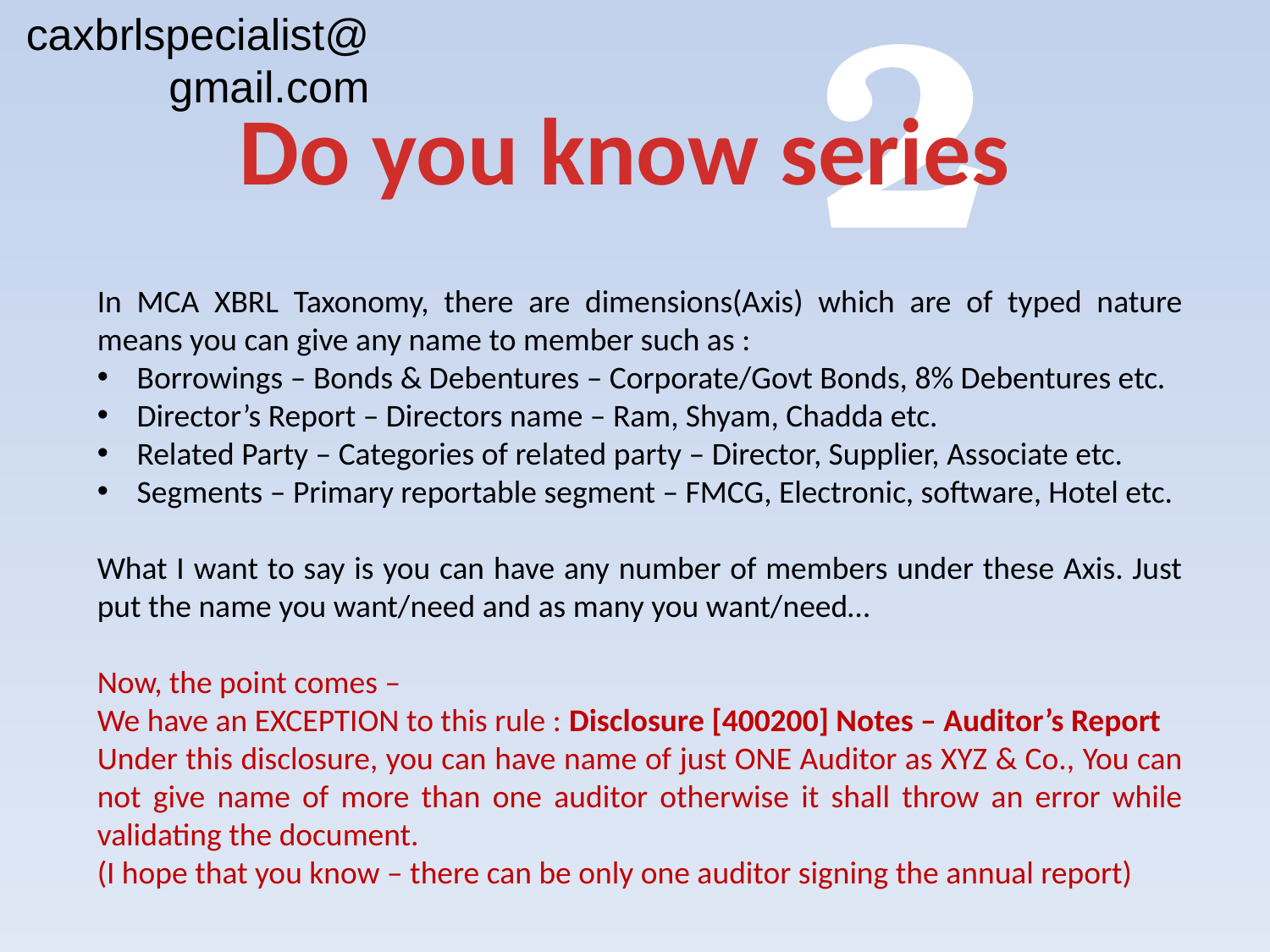

caxbrlspecialist@gmail.com
2
Do you know series
In MCA XBRL Taxonomy, there are dimensions(Axis) which are of typed nature means you can give any name to member such as :
Borrowings – Bonds & Debentures – Corporate/Govt Bonds, 8% Debentures etc.
Director’s Report – Directors name – Ram, Shyam, Chadda etc.
Related Party – Categories of related party – Director, Supplier, Associate etc.
Segments – Primary reportable segment – FMCG, Electronic, software, Hotel etc.

What I want to say is you can have any number of members under these Axis. Just put the name you want/need and as many you want/need…

Now, the point comes –
We have an EXCEPTION to this rule : Disclosure [400200] Notes – Auditor’s Report
Under this disclosure, you can have name of just ONE Auditor as XYZ & Co., You can not give name of more than one auditor otherwise it shall throw an error while validating the document.
(I hope that you know – there can be only one auditor signing the annual report)